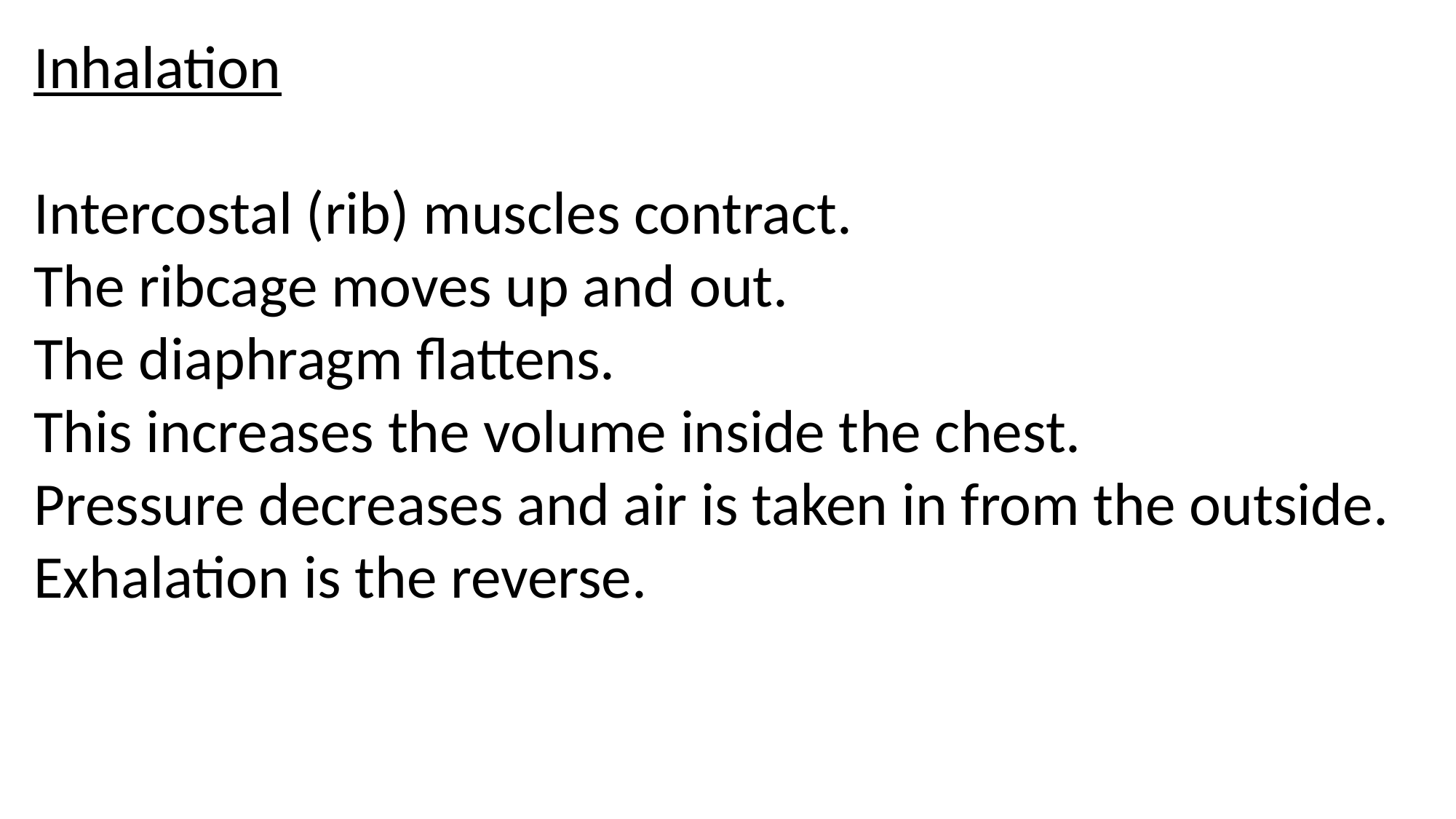

Inhalation

Intercostal (rib) muscles contract.
The ribcage moves up and out.
The diaphragm flattens.
This increases the volume inside the chest.
Pressure decreases and air is taken in from the outside.
Exhalation is the reverse.